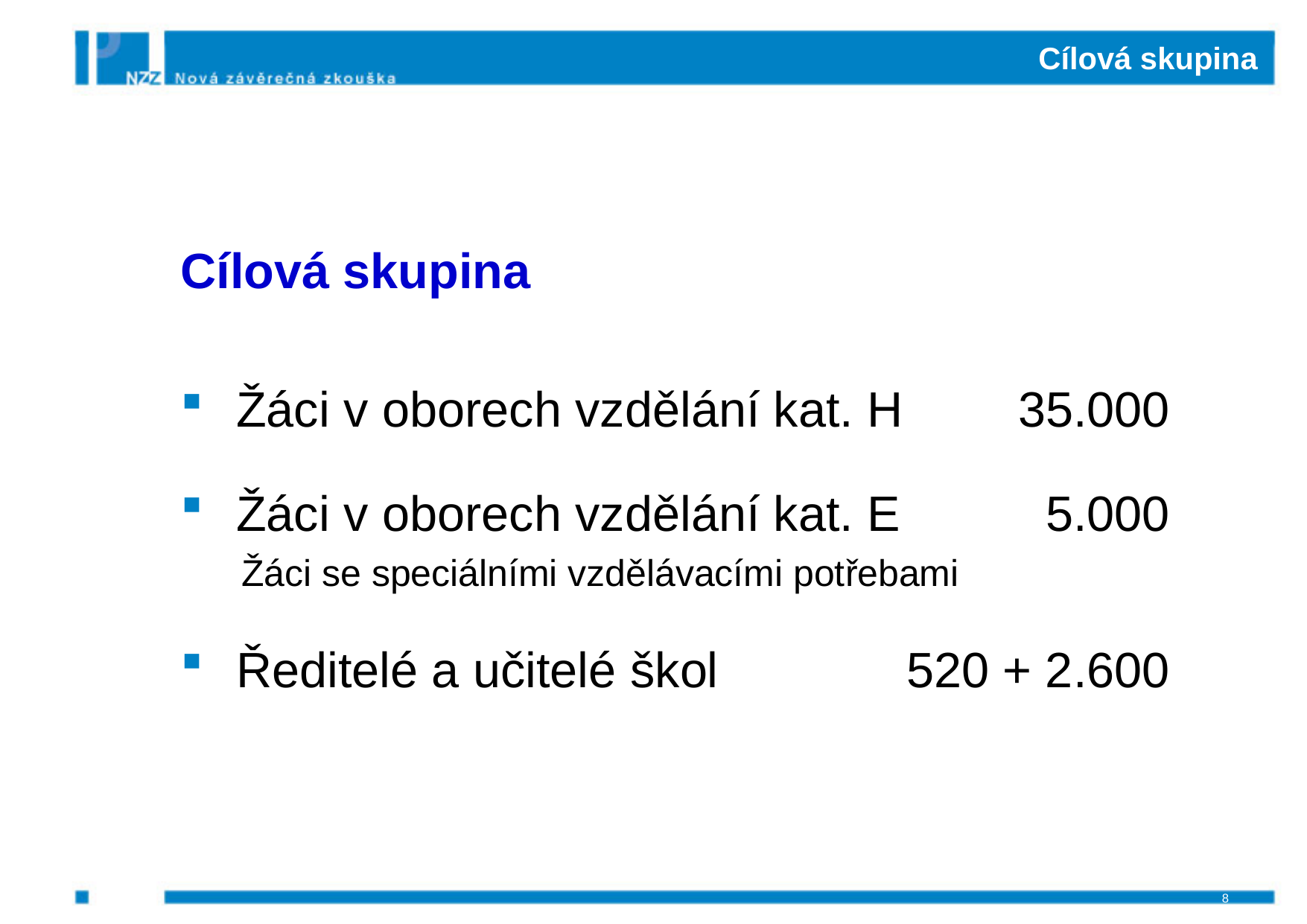

# Cílová skupina
Cílová skupina

Žáci v oborech vzdělání kat. H		35.000

Žáci v oborech vzdělání kat. E		  5.000
Žáci se speciálními vzdělávacími potřebami

Ředitelé a učitelé škol		520 + 2.600

8